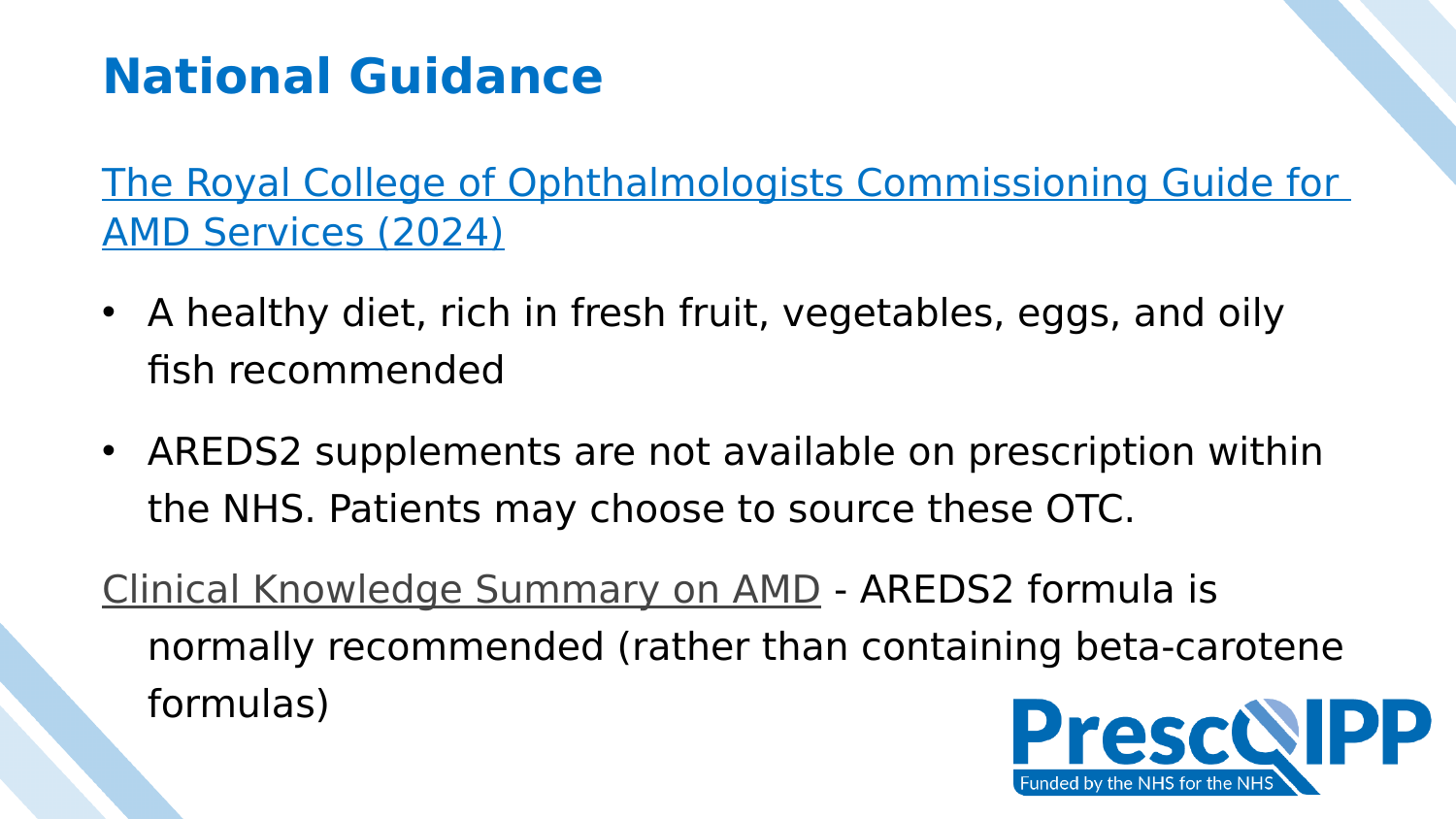

# National Guidance
The Royal College of Ophthalmologists Commissioning Guide for AMD Services (2024)
A healthy diet, rich in fresh fruit, vegetables, eggs, and oily fish recommended
AREDS2 supplements are not available on prescription within the NHS. Patients may choose to source these OTC.
Clinical Knowledge Summary on AMD - AREDS2 formula is normally recommended (rather than containing beta-carotene formulas)